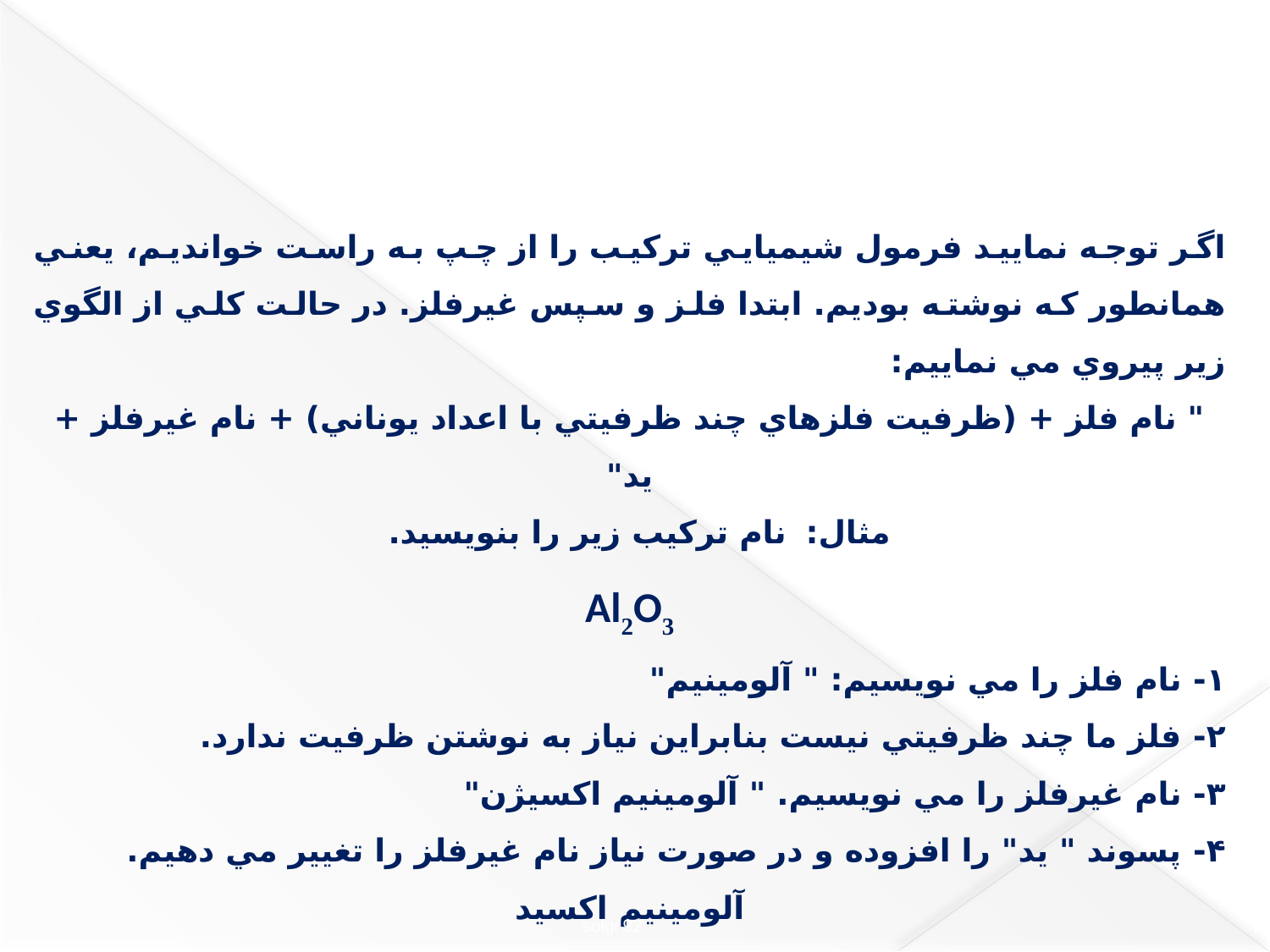

اگر توجه نماييد فرمول شيميايي تركيب را از چپ به راست خوانديم، يعني همانطور كه نوشته بوديم. ابتدا فلز و سپس غيرفلز. در حالت كلي از الگوي زير پيروي مي نماييم:
" نام فلز + (ظرفيت فلزهاي چند ظرفيتي با اعداد يوناني) + نام غيرفلز + يد"
مثال:  نام تركيب زير را بنويسيد.
Al2O3
۱- نام فلز را مي نويسيم: " آلومينيم"
۲- فلز ما چند ظرفيتي نيست بنابراين نياز به نوشتن ظرفيت ندارد.
۳- نام غيرفلز را مي نويسيم. " آلومينيم اكسيژن"
۴- پسوند " يد" را افزوده و در صورت نياز نام غيرفلز را تغيير مي دهيم.
آلومينيم اكسيد
solgi 92